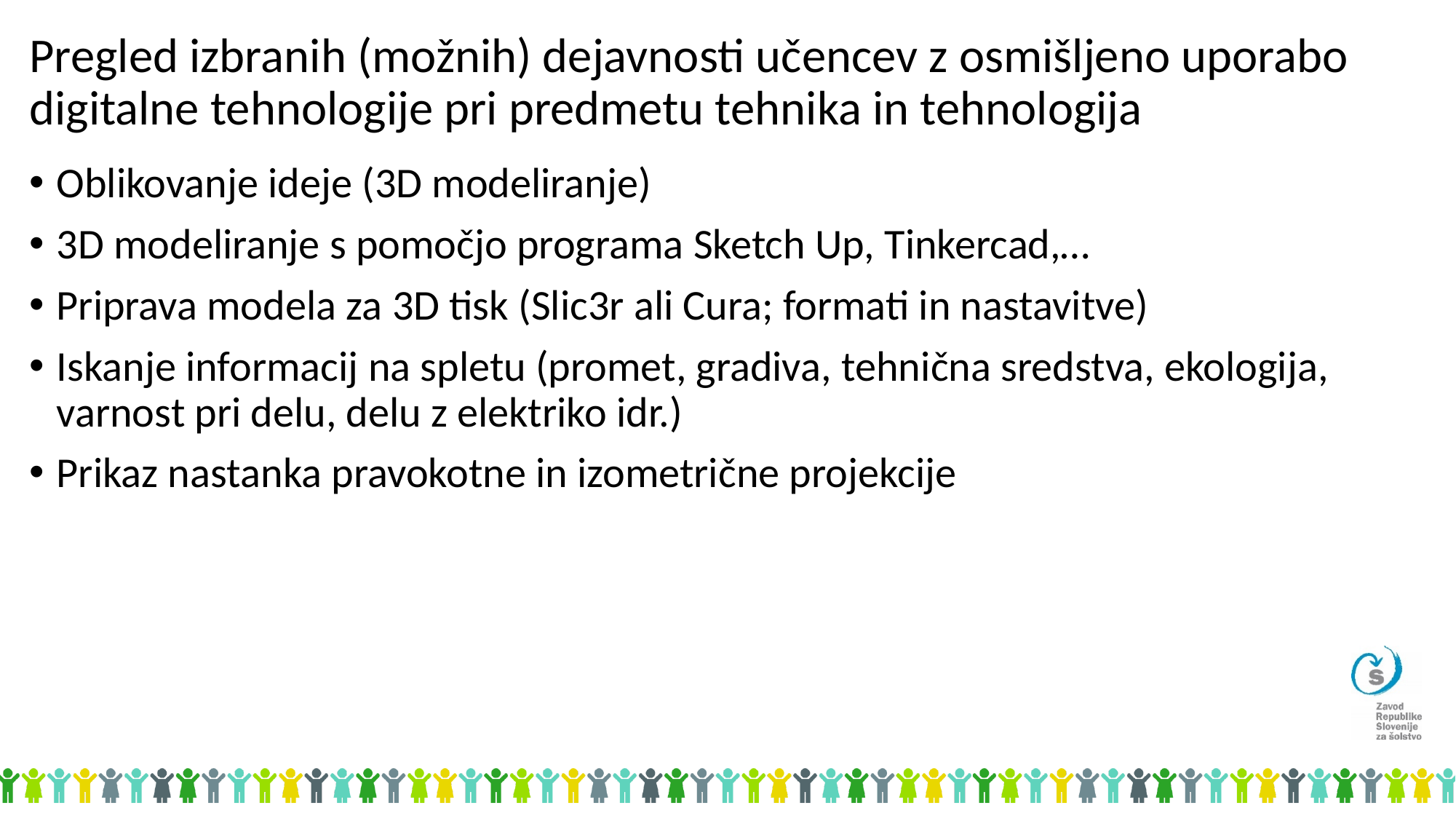

# Pregled izbranih (možnih) dejavnosti učencev z osmišljeno uporabo digitalne tehnologije pri predmetu tehnika in tehnologija
Oblikovanje ideje (3D modeliranje)
3D modeliranje s pomočjo programa Sketch Up, Tinkercad,…
Priprava modela za 3D tisk (Slic3r ali Cura; formati in nastavitve)
Iskanje informacij na spletu (promet, gradiva, tehnična sredstva, ekologija, varnost pri delu, delu z elektriko idr.)
Prikaz nastanka pravokotne in izometrične projekcije